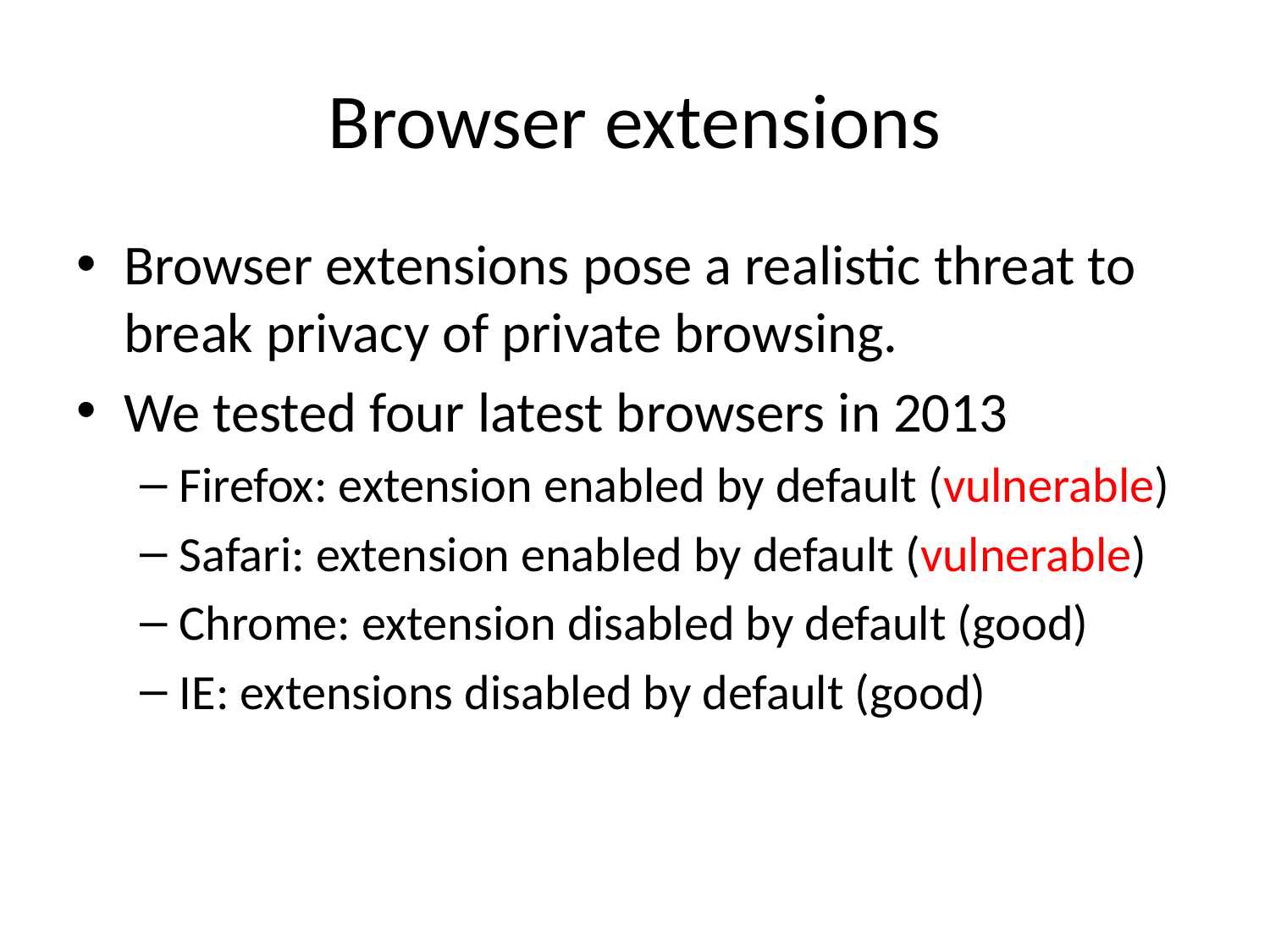

# Browser extensions
Browser extensions pose a realistic threat to break privacy of private browsing.
We tested four latest browsers in 2013
Firefox: extension enabled by default (vulnerable)
Safari: extension enabled by default (vulnerable)
Chrome: extension disabled by default (good)
IE: extensions disabled by default (good)